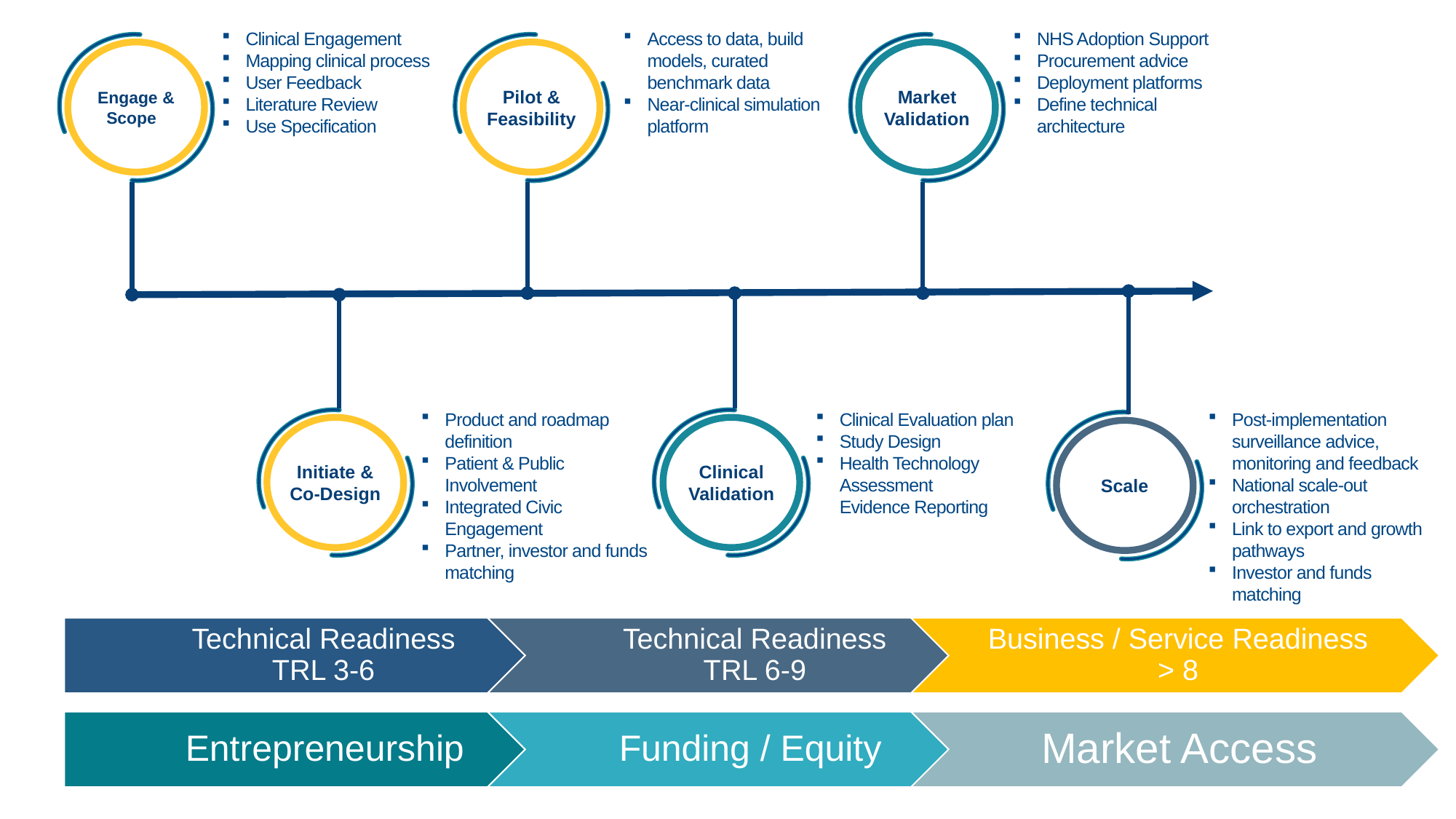

Clinical Engagement
Mapping clinical process
User Feedback
Literature Review
Use Specification
Access to data, build models, curated benchmark data
Near-clinical simulation platform
NHS Adoption Support
Procurement advice
Deployment platforms
Define technical architecture

Engage &
Scope

Pilot & Feasibility

Market Validation

Initiate & Co-Design

Clinical Validation

Product and roadmap definition
Patient & Public Involvement
Integrated Civic Engagement
Partner, investor and funds matching
Clinical Evaluation plan
Study Design
Health Technology Assessment
Evidence Reporting
Post-implementation surveillance advice, monitoring and feedback
National scale-out orchestration
Link to export and growth pathways
Investor and funds matching

Scale

Technical Readiness
TRL 3-6
Technical Readiness
TRL 6-9
Business / Service Readiness
> 8
Entrepreneurship
Funding / Equity
Market Access